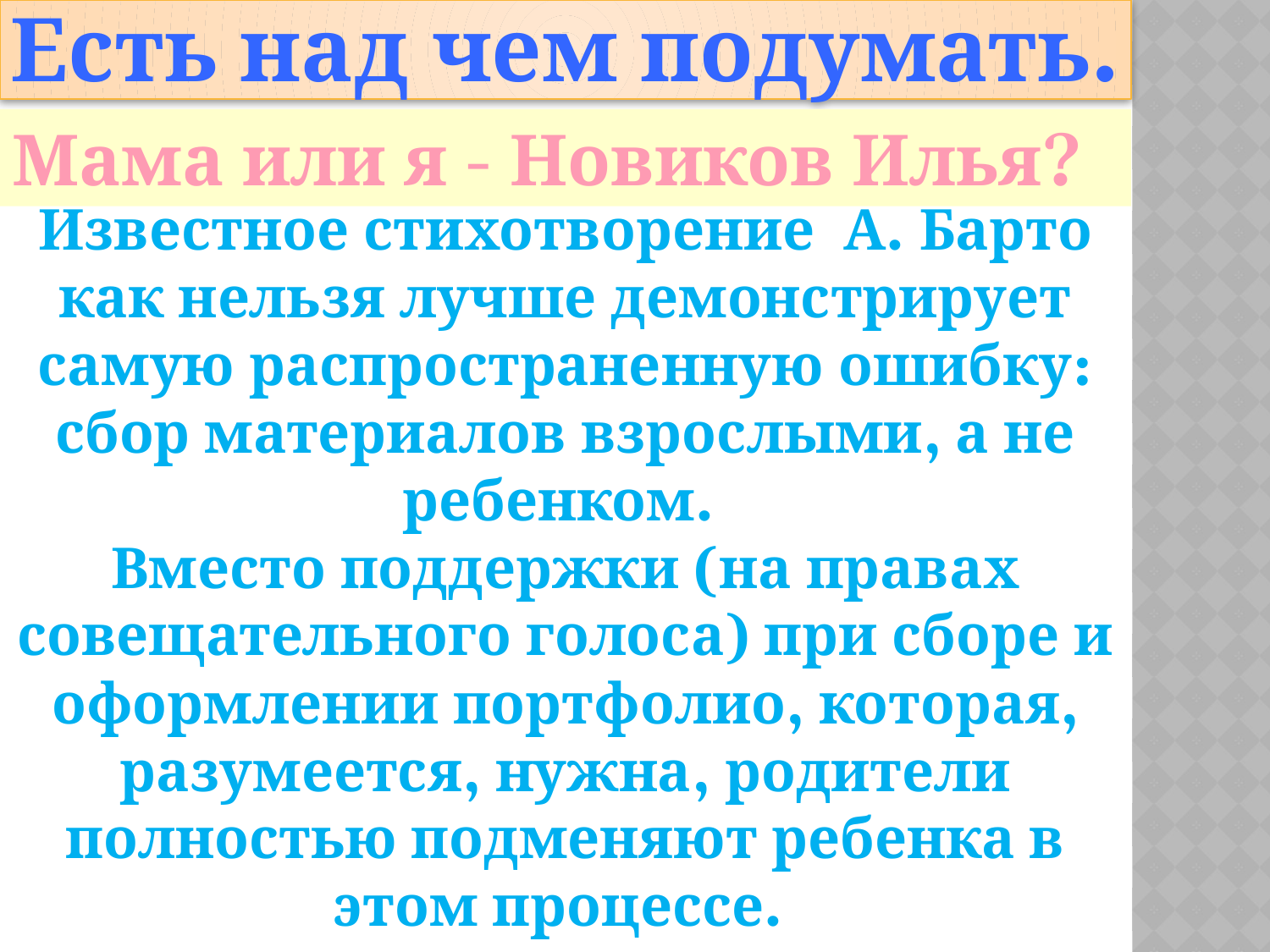

# Есть над чем подумать.
Мама или я - Новиков Илья?
Известное стихотворение  А. Барто как нельзя лучше демонстрирует самую распространенную ошибку: сбор материалов взрослыми, а не ребенком.
Вместо поддержки (на правах совещательного голоса) при сборе и оформлении портфолио, которая, разумеется, нужна, родители полностью подменяют ребенка в этом процессе.